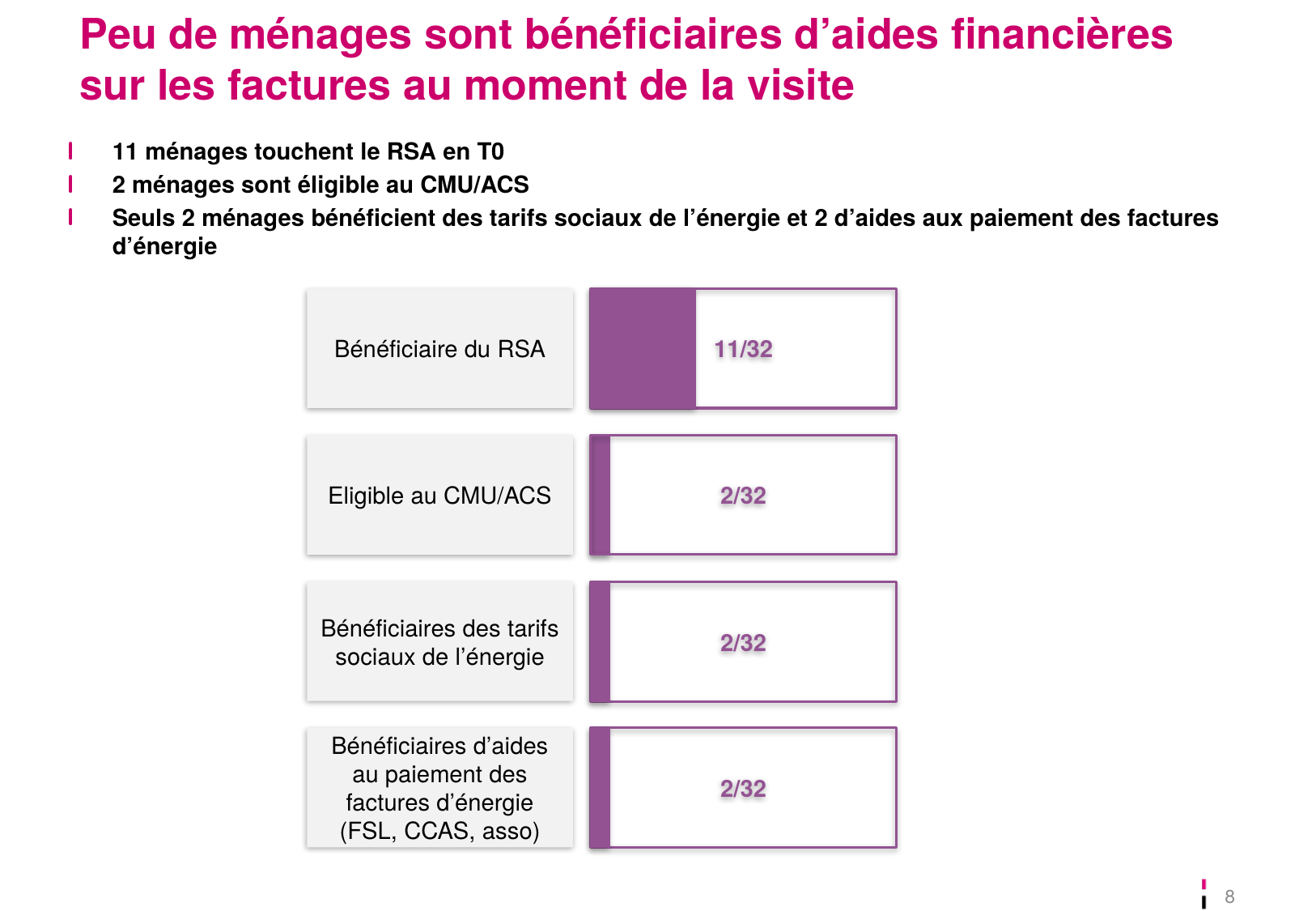

# Peu de ménages sont bénéficiaires d’aides financières sur les factures au moment de la visite
11 ménages touchent le RSA en T0
2 ménages sont éligible au CMU/ACS
Seuls 2 ménages bénéficient des tarifs sociaux de l’énergie et 2 d’aides aux paiement des factures d’énergie
Bénéficiaire du RSA

11/32
Eligible au CMU/ACS
2/32

Bénéficiaires des tarifs sociaux de l’énergie

2/32
Bénéficiaires d’aides au paiement des factures d’énergie (FSL, CCAS, asso)

2/32
8